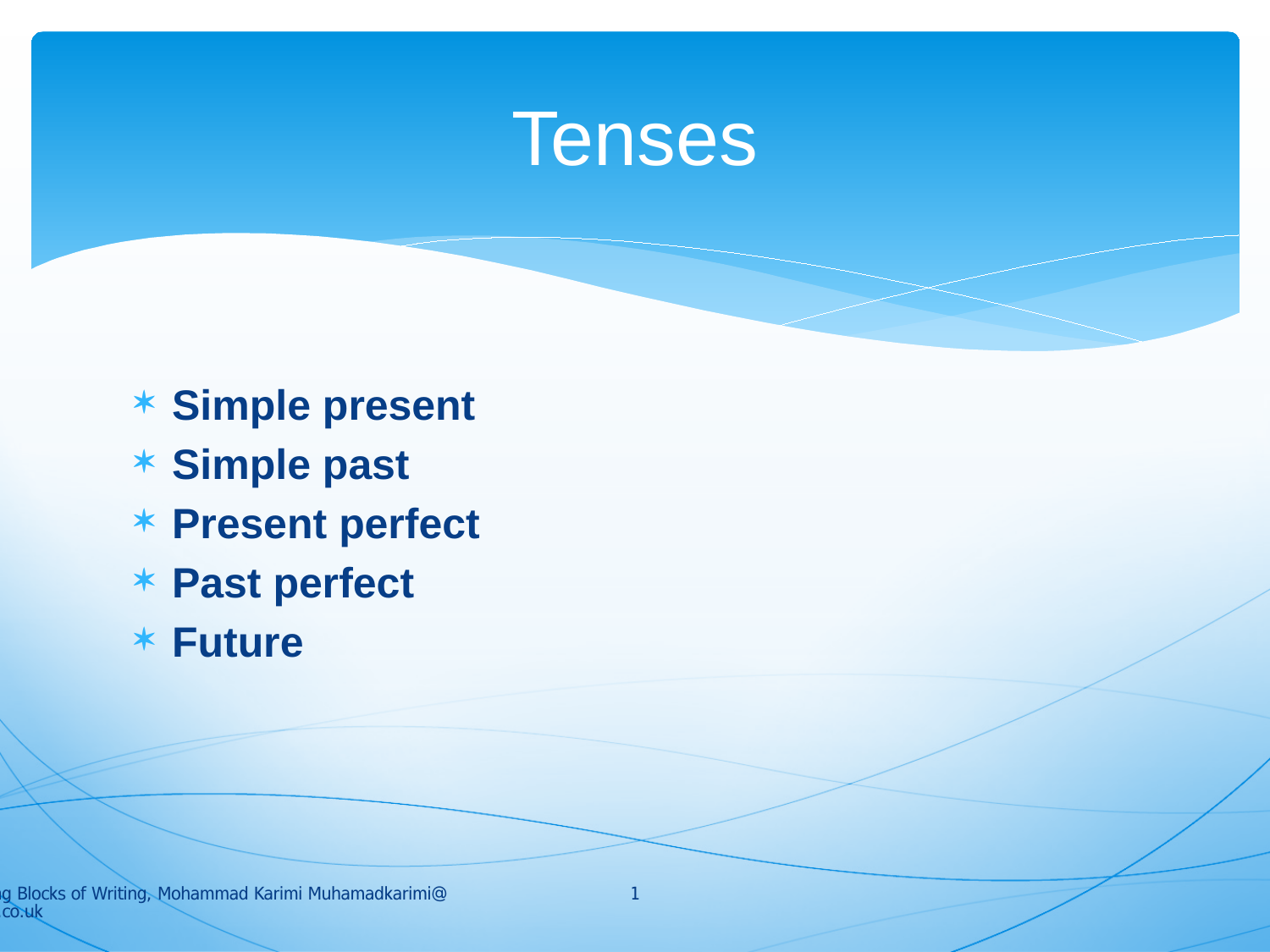

# Tenses
Simple present
Simple past
Present perfect
Past perfect
Future
1
Building Blocks of Writing, Mohammad Karimi Muhamadkarimi@yahoo.co.uk